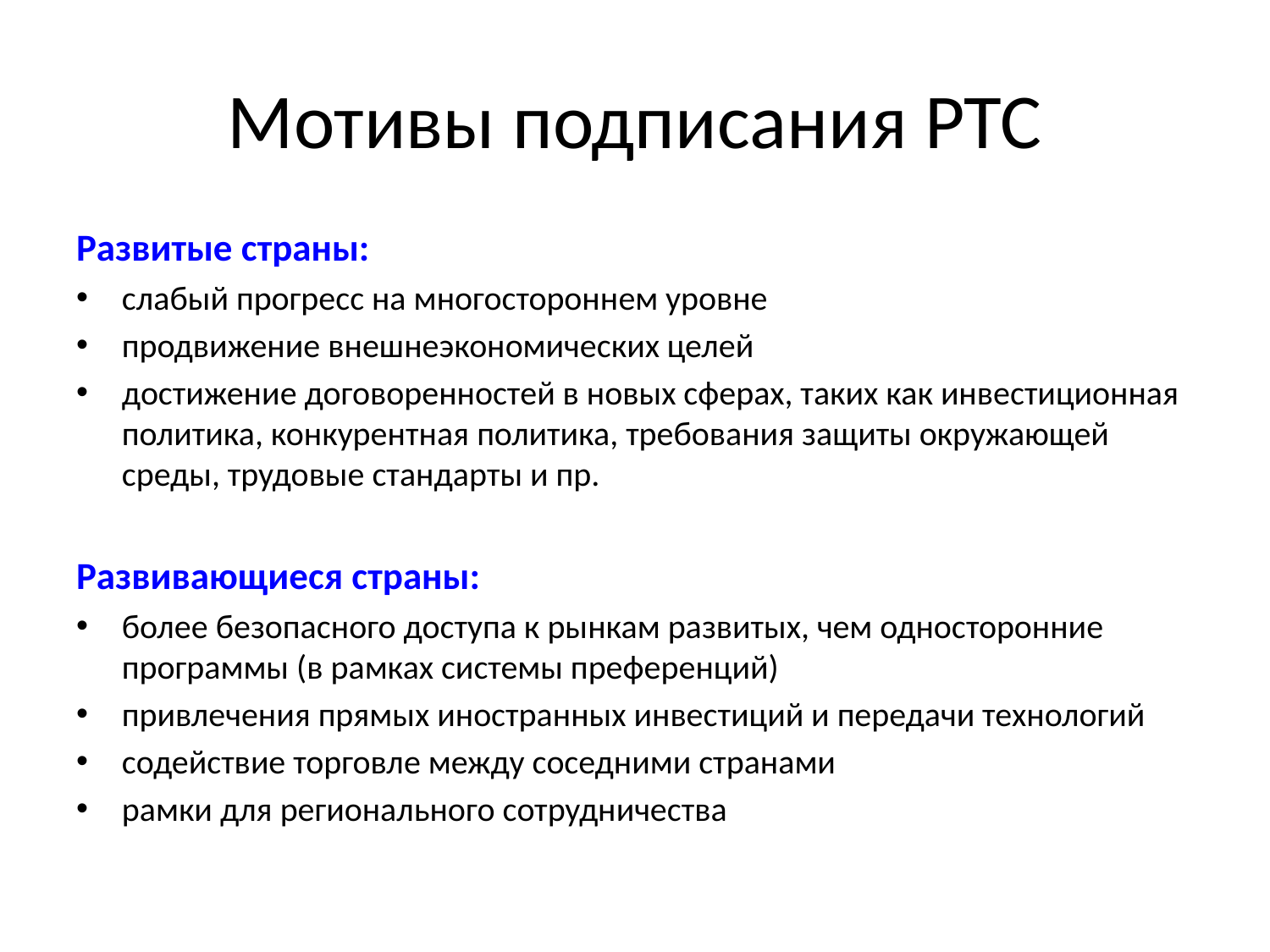

# Мотивы подписания РТС
Развитые страны:
слабый прогресс на многостороннем уровне
продвижение внешнеэкономических целей
достижение договоренностей в новых сферах, таких как инвестиционная политика, конкурентная политика, требования защиты окружающей среды, трудовые стандарты и пр.

Развивающиеся страны:
более безопасного доступа к рынкам развитых, чем односторонние программы (в рамках системы преференций)
привлечения прямых иностранных инвестиций и передачи технологий
содействие торговле между соседними странами
рамки для регионального сотрудничества